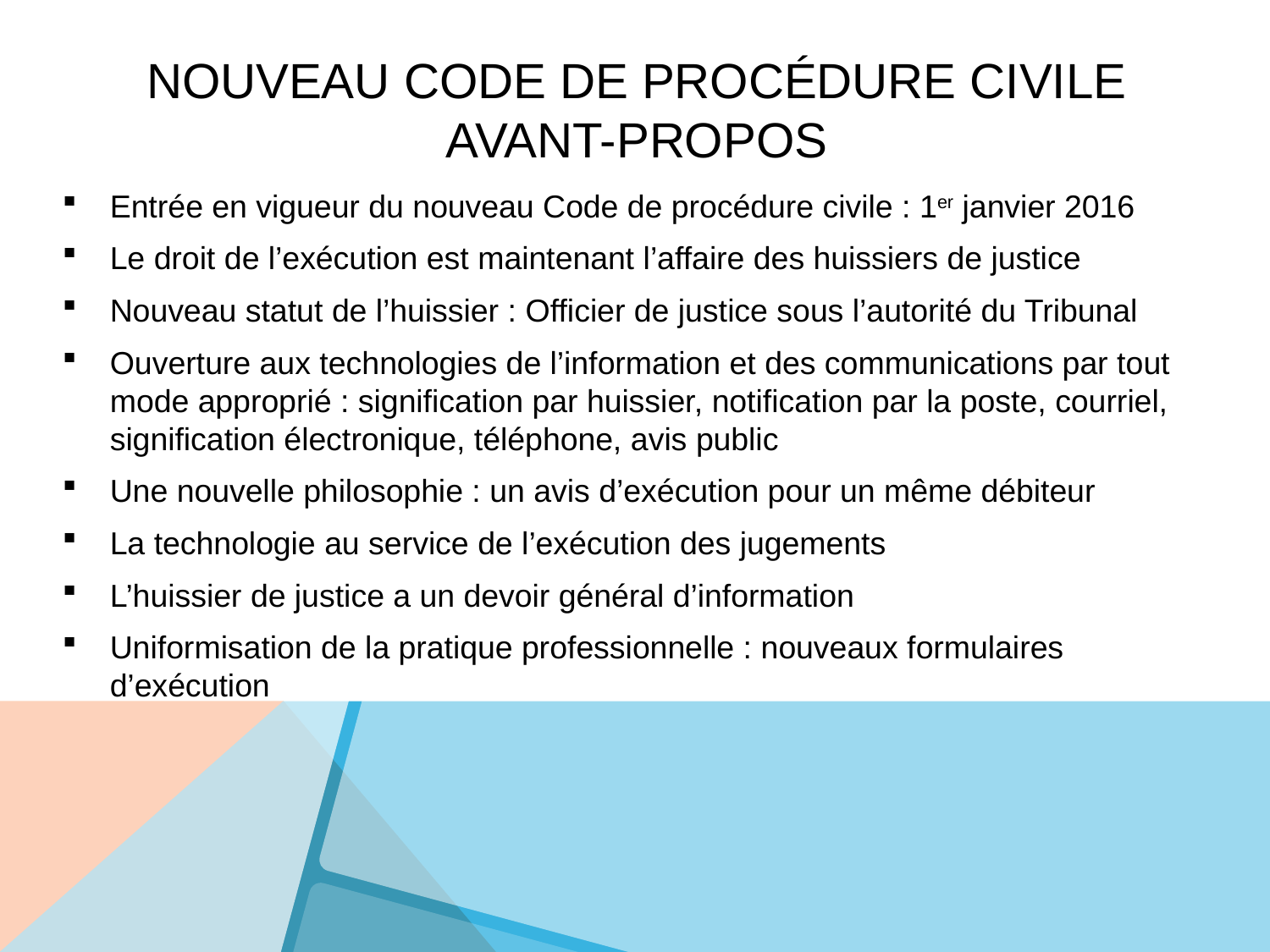

# Nouveau code de procédure civile Avant-propos
Entrée en vigueur du nouveau Code de procédure civile : 1er janvier 2016
Le droit de l’exécution est maintenant l’affaire des huissiers de justice
Nouveau statut de l’huissier : Officier de justice sous l’autorité du Tribunal
Ouverture aux technologies de l’information et des communications par tout mode approprié : signification par huissier, notification par la poste, courriel, signification électronique, téléphone, avis public
Une nouvelle philosophie : un avis d’exécution pour un même débiteur
La technologie au service de l’exécution des jugements
L’huissier de justice a un devoir général d’information
Uniformisation de la pratique professionnelle : nouveaux formulaires d’exécution